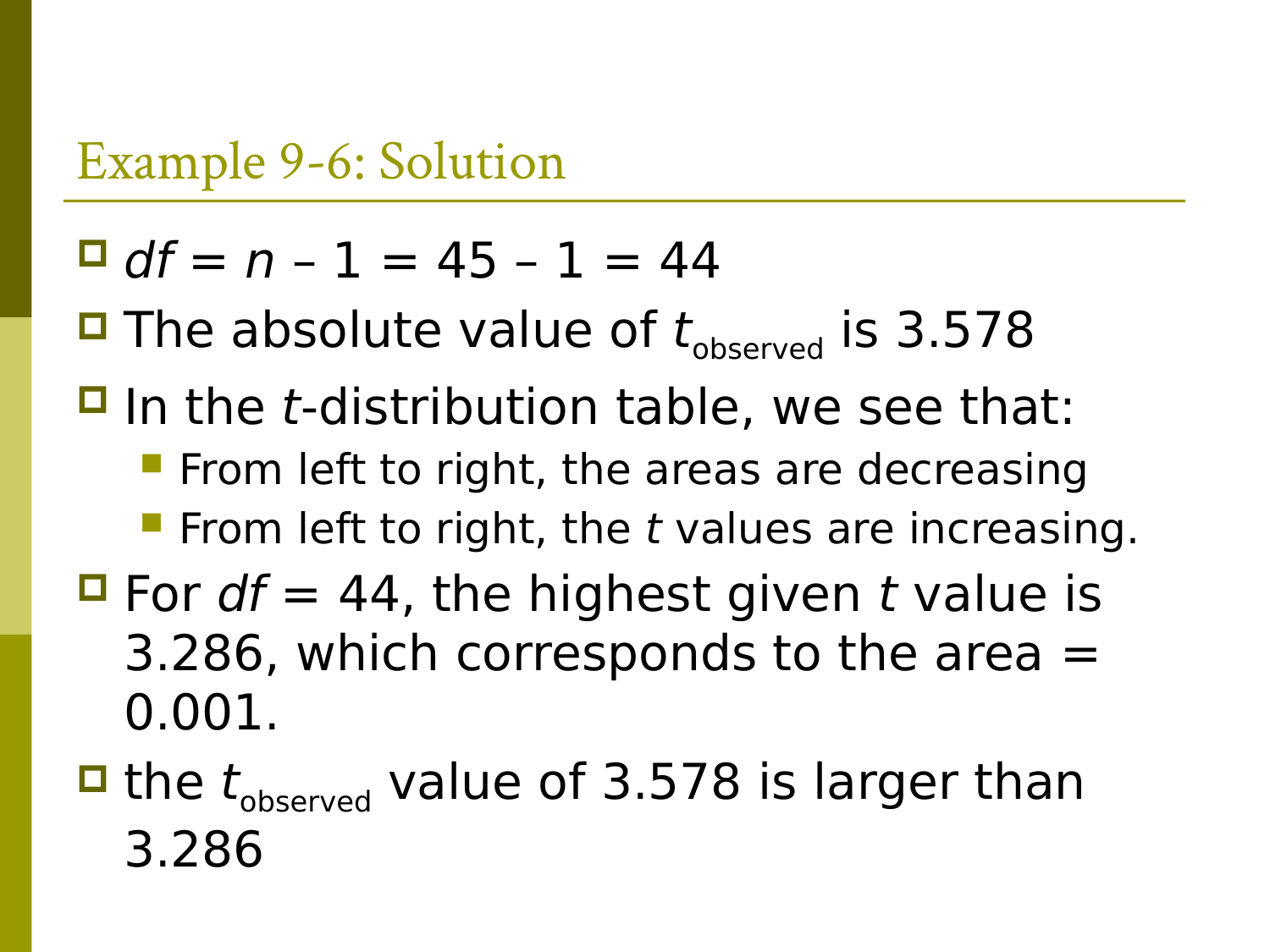

# Example 9-6: Solution
df = n – 1 = 45 – 1 = 44
The absolute value of tobserved is 3.578
In the t-distribution table, we see that:
From left to right, the areas are decreasing
From left to right, the t values are increasing.
For df = 44, the highest given t value is 3.286, which corresponds to the area = 0.001.
the tobserved value of 3.578 is larger than 3.286